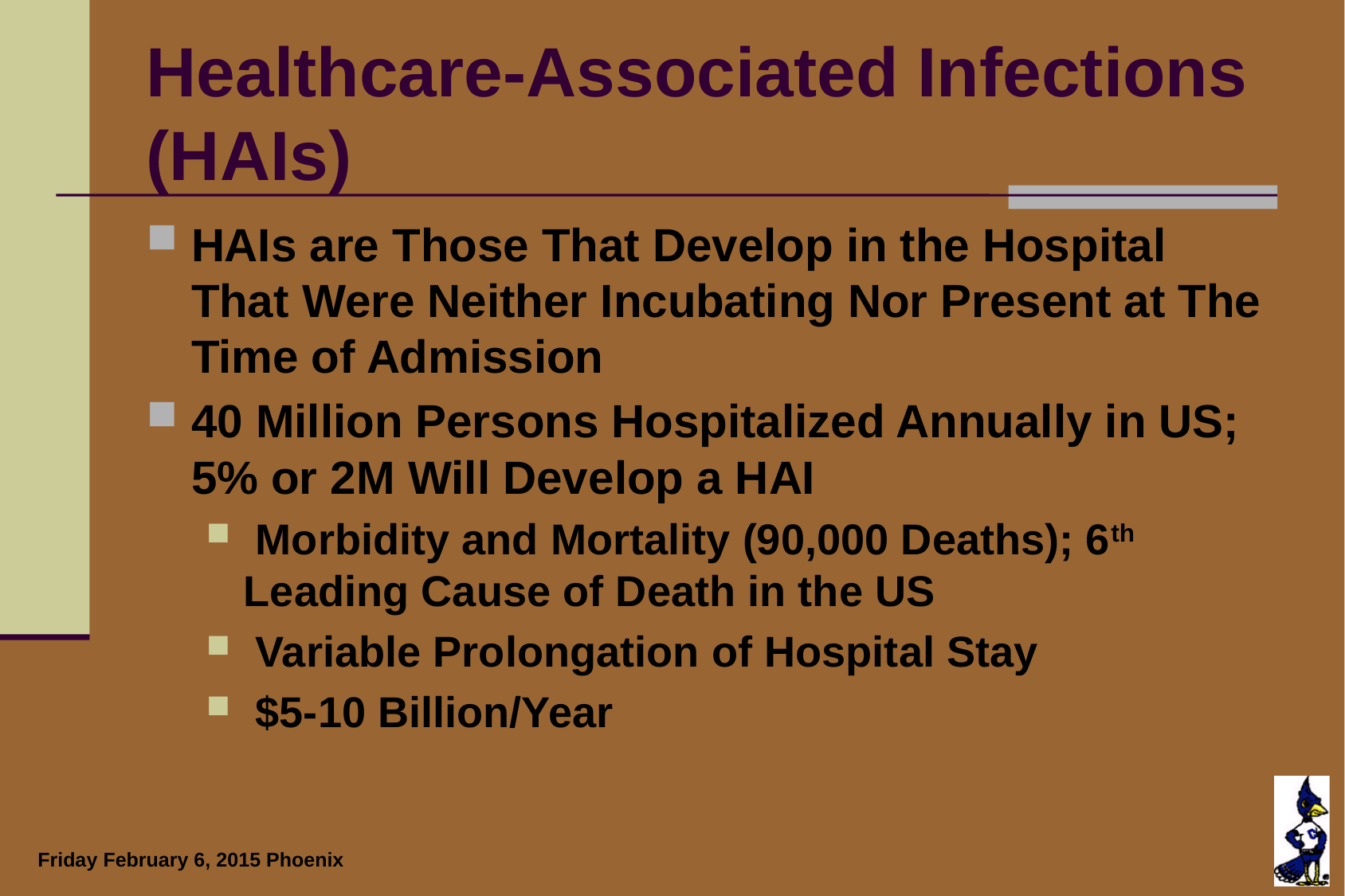

# Healthcare-Associated Infections (HAIs)
HAIs are Those That Develop in the Hospital That Were Neither Incubating Nor Present at The Time of Admission
40 Million Persons Hospitalized Annually in US; 5% or 2M Will Develop a HAI
 Morbidity and Mortality (90,000 Deaths); 6th Leading Cause of Death in the US
 Variable Prolongation of Hospital Stay
 $5-10 Billion/Year